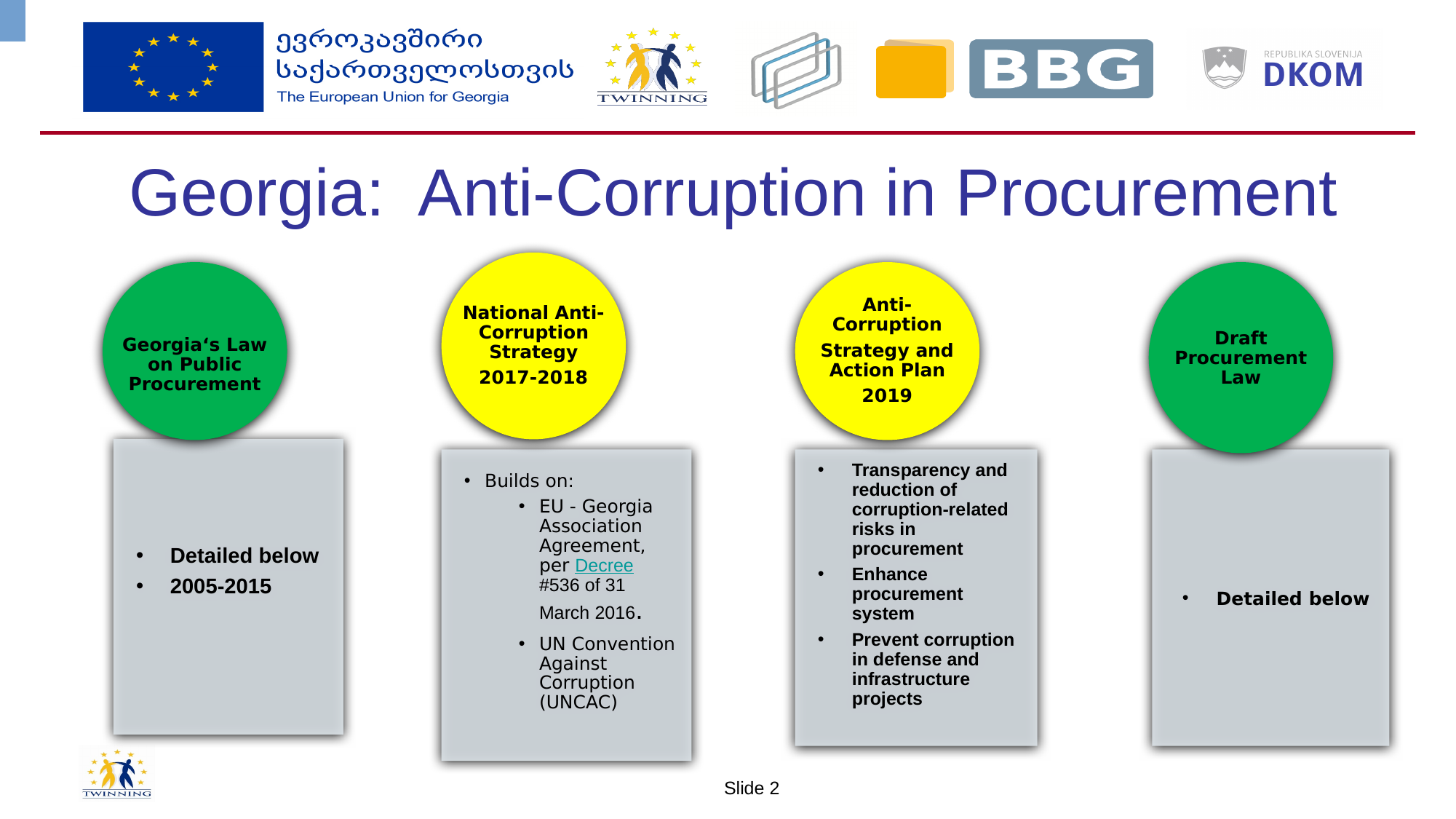

# Georgia:  Anti-Corruption in Procurement
National Anti-Corruption Strategy
2017-2018
Builds on:
EU - Georgia Association Agreement, per Decree #536 of 31 March 2016.
UN Convention Against Corruption (UNCAC)

Anti-Corruption
Strategy and Action Plan
2019
Transparency and reduction of corruption-related risks in procurement
Enhance procurement system
Prevent corruption in defense and infrastructure projects

Georgia‘s Law on Public Procurement
Detailed below
2005-2015

Draft Procurement Law

Detailed below